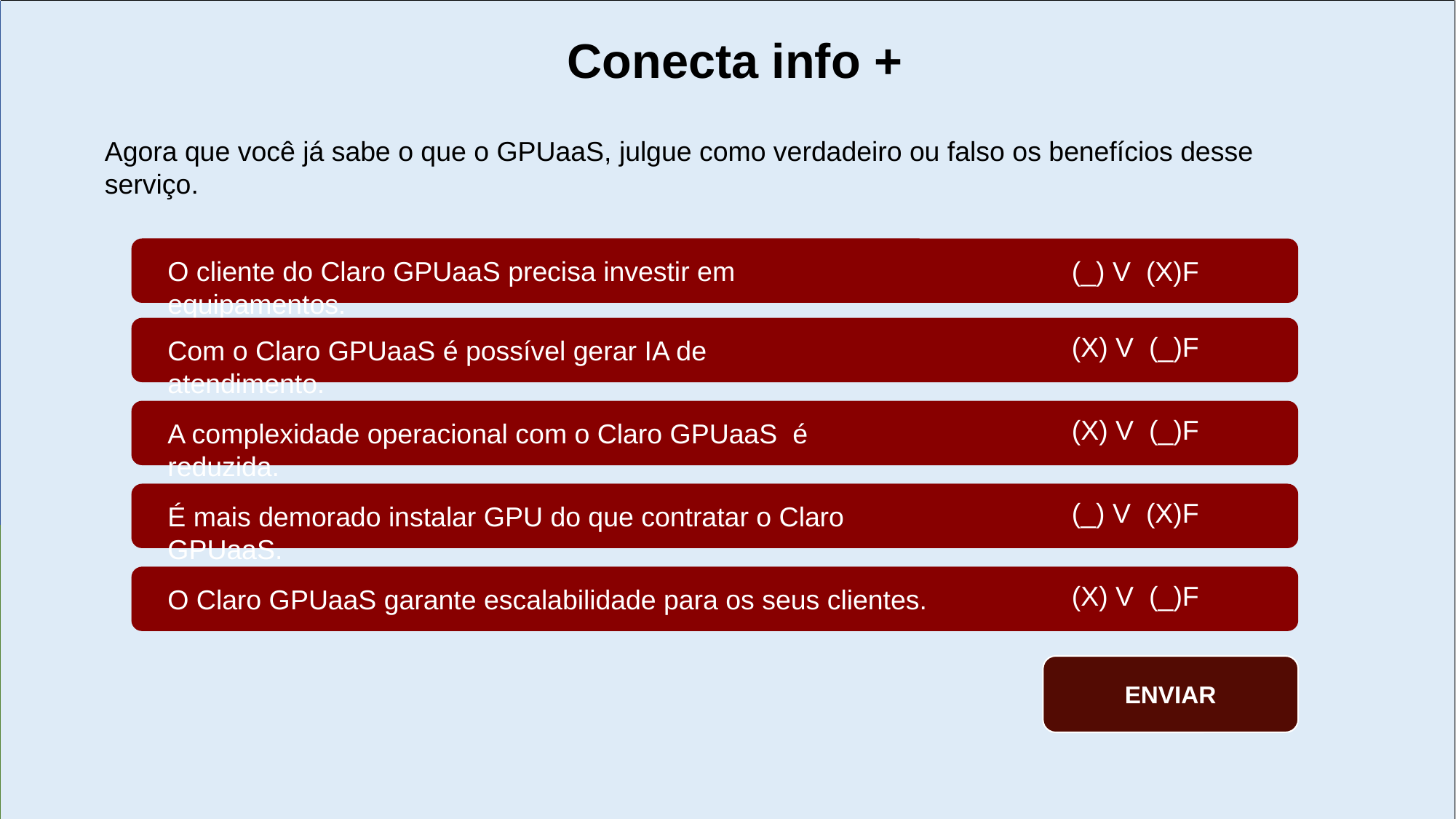

Conecta info +
O gabarito está marcado na tela.
Feedback certo: Parabéns, você entendeu o que é o GPUaaS!
Agora que você já sabe o que o GPUaaS, julgue como verdadeiro ou falso os benefícios desse serviço.
Feedback errado: Reforce o seu conhecimento sobre o GPUaaS.
*mostre o gabarito*

O cliente do Claro GPUaaS precisa investir em equipamentos.
(_) V  (X)F

(X) V  (_)F
Com o Claro GPUaaS é possível gerar IA de atendimento.

(X) V  (_)F
A complexidade operacional com o Claro GPUaaS  é reduzida.

(_) V  (X)F
É mais demorado instalar GPU do que contratar o Claro GPUaaS.

(X) V  (_)F
O Claro GPUaaS garante escalabilidade para os seus clientes.
ENVIAR